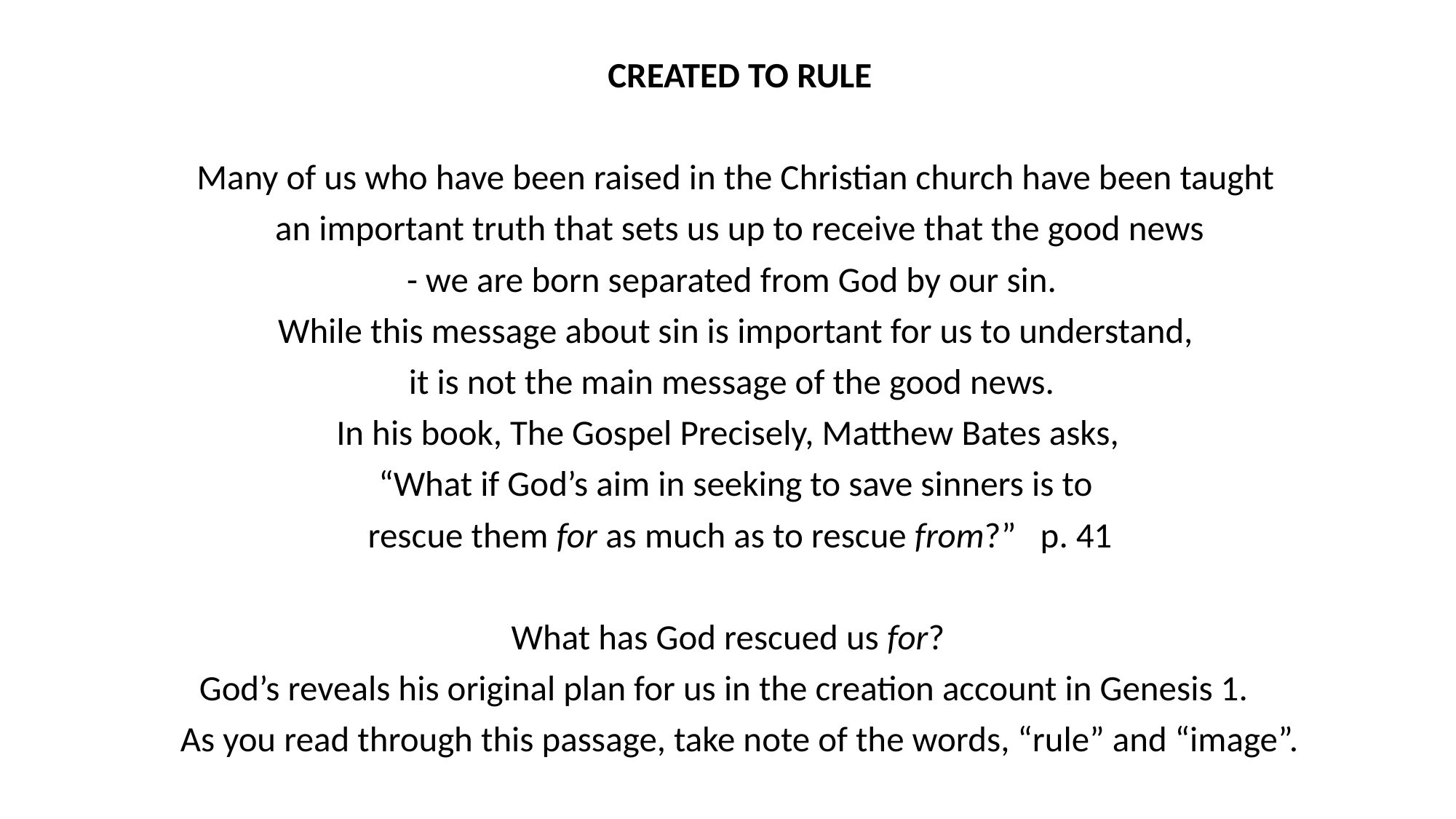

CREATED TO RULE

Many of us who have been raised in the Christian church have been taught
an important truth that sets us up to receive that the good news
 - we are born separated from God by our sin.
While this message about sin is important for us to understand,
it is not the main message of the good news.
In his book, The Gospel Precisely, Matthew Bates asks,
“What if God’s aim in seeking to save sinners is to
rescue them for as much as to rescue from?”   p. 41

What has God rescued us for?
God’s reveals his original plan for us in the creation account in Genesis 1.
As you read through this passage, take note of the words, “rule” and “image”.